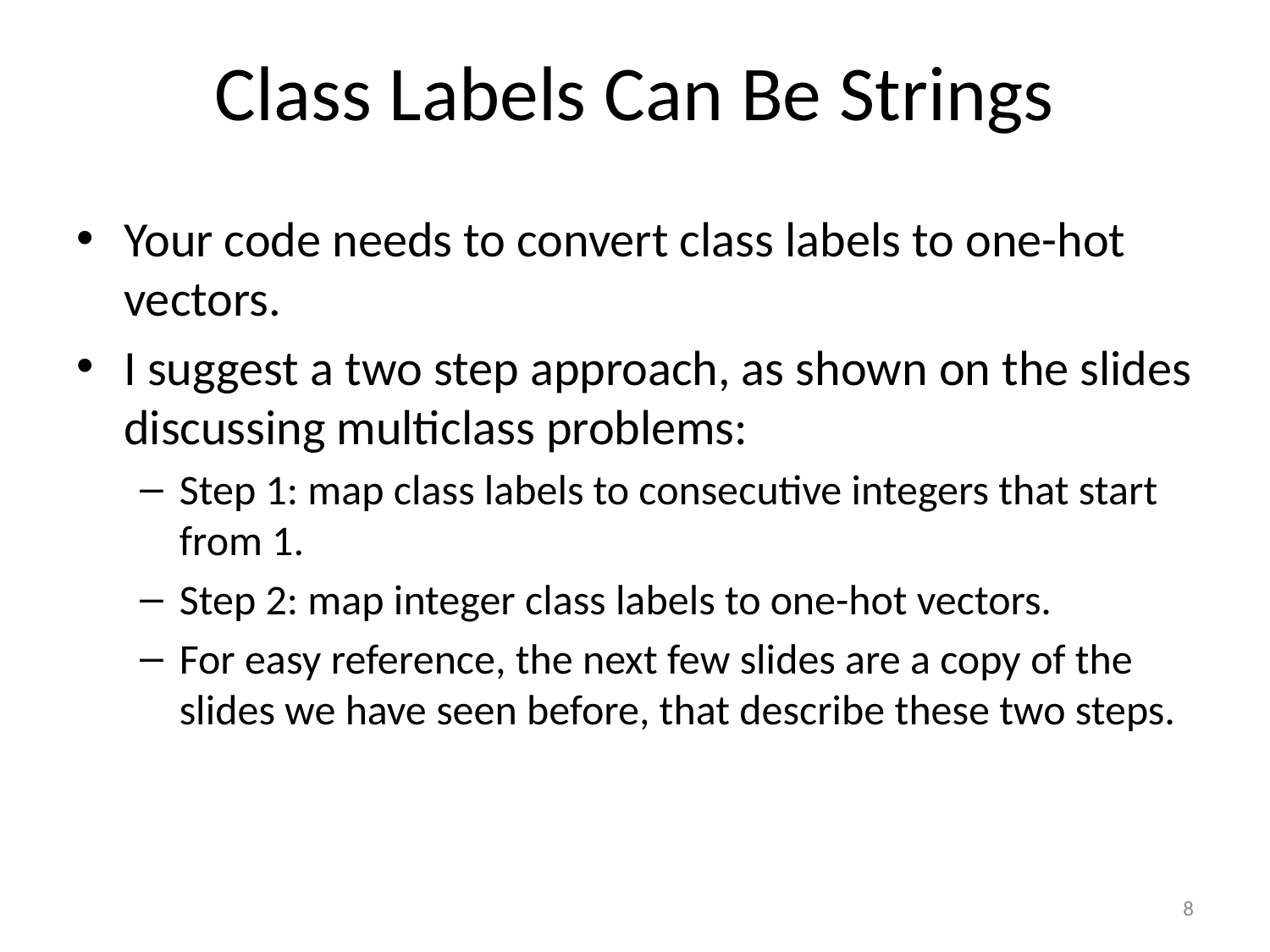

# Class Labels Can Be Strings
Your code needs to convert class labels to one-hot vectors.
I suggest a two step approach, as shown on the slides discussing multiclass problems:
Step 1: map class labels to consecutive integers that start from 1.
Step 2: map integer class labels to one-hot vectors.
For easy reference, the next few slides are a copy of the slides we have seen before, that describe these two steps.
8